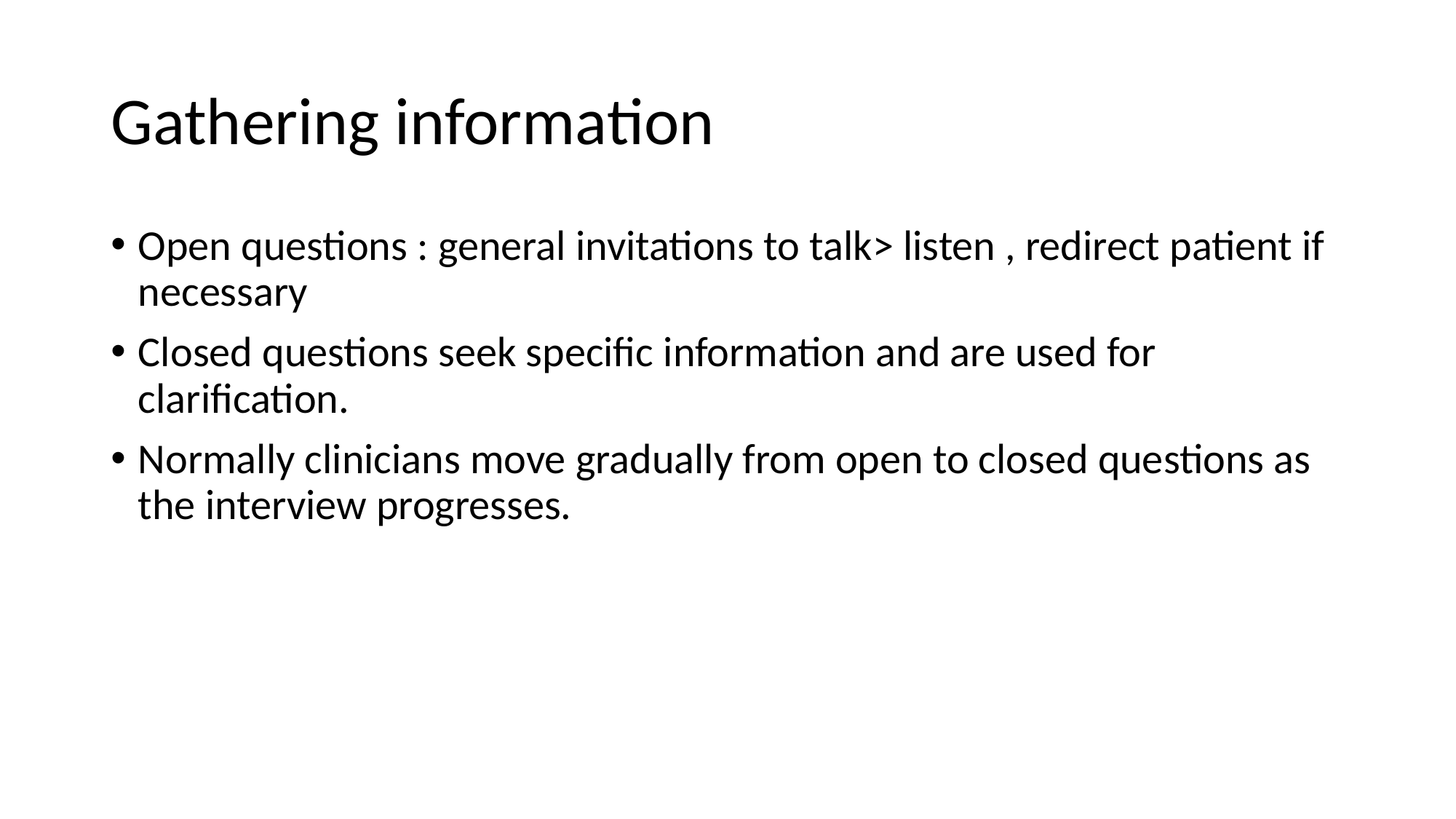

# Gathering information
Open questions : general invitations to talk> listen , redirect patient if necessary
Closed questions seek specific information and are used for clarification.
Normally clinicians move gradually from open to closed questions as the interview progresses.